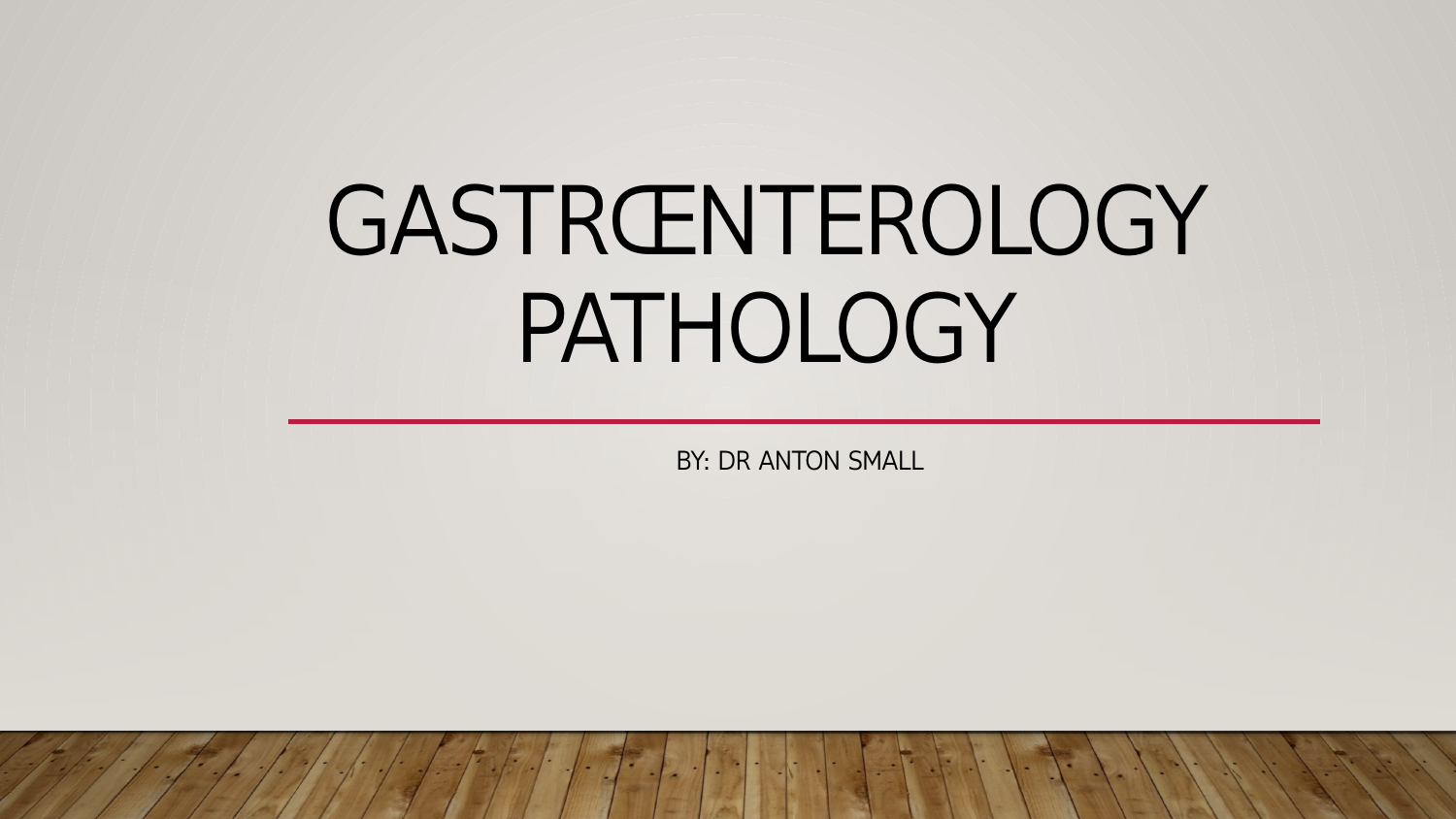

# Gastroenterology  Pathology
By: Dr Anton Small